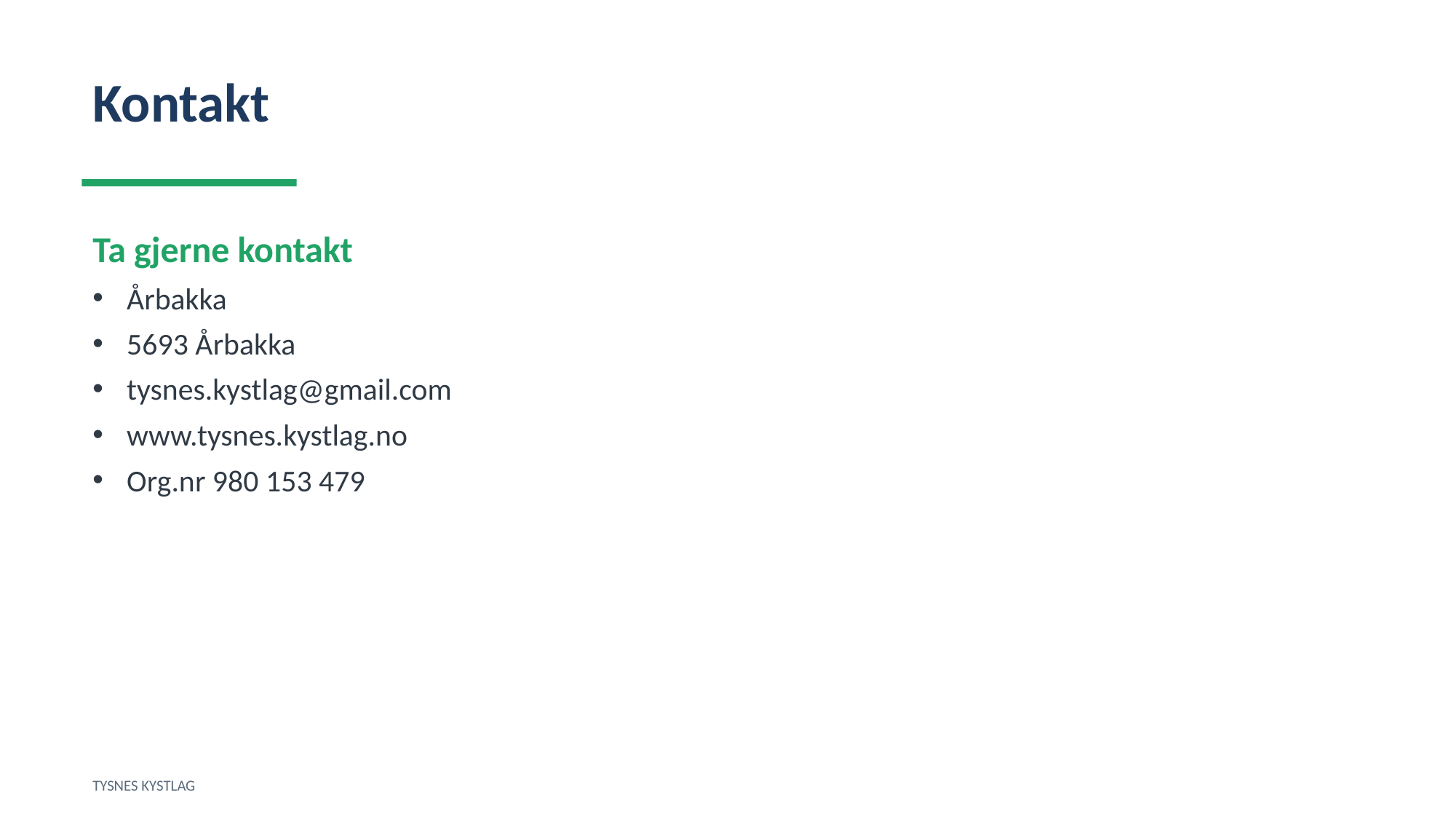

Kontakt

Ta gjerne kontakt
Årbakka
5693 Årbakka
tysnes.kystlag@gmail.com
www.tysnes.kystlag.no
Org.nr 980 153 479
TYSNES KYSTLAG